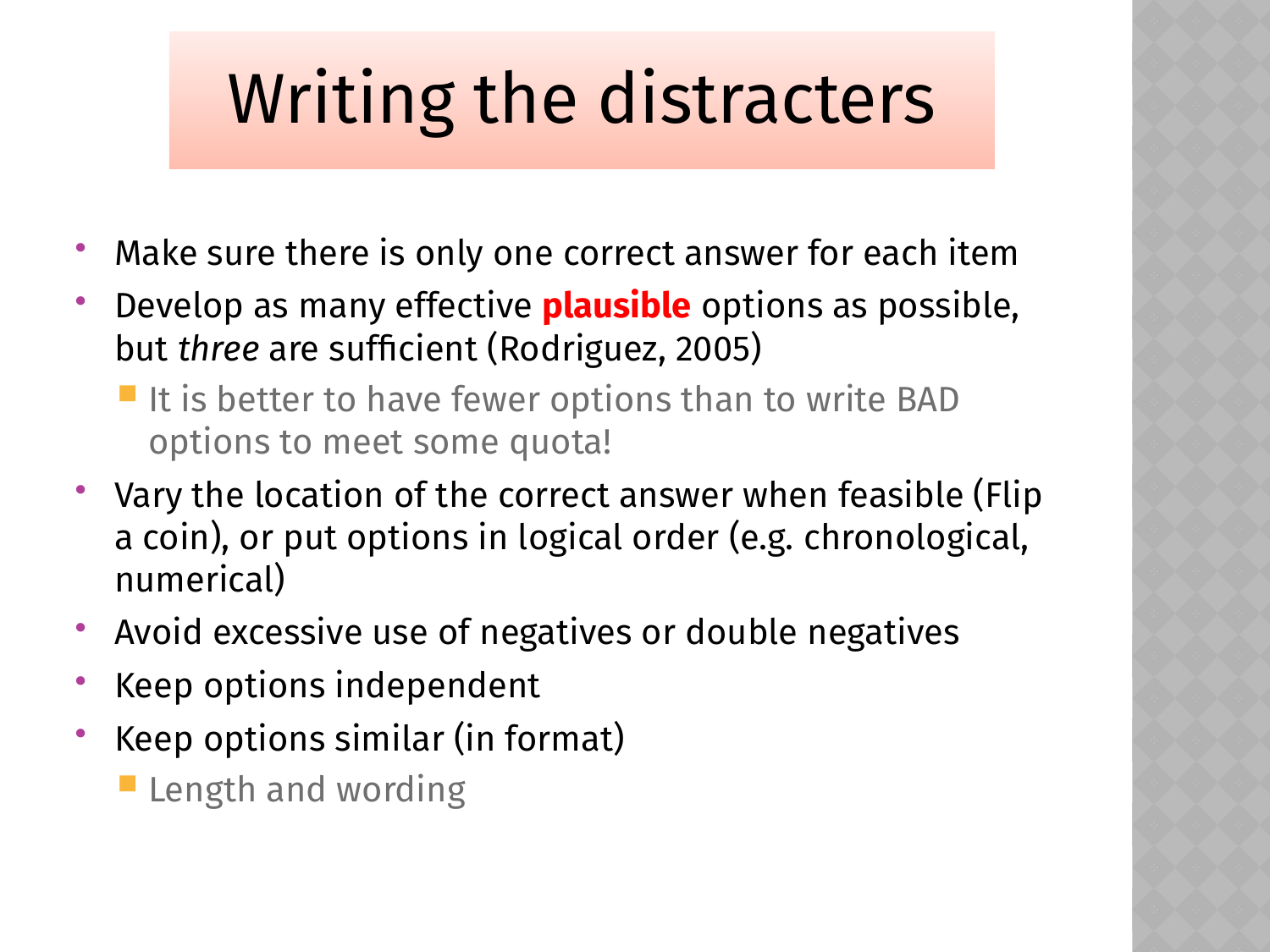

Writing the distracters
Make sure there is only one correct answer for each item
Develop as many effective plausible options as possible, but three are sufficient (Rodriguez, 2005)
It is better to have fewer options than to write BAD options to meet some quota!
Vary the location of the correct answer when feasible (Flip a coin), or put options in logical order (e.g. chronological, numerical)
Avoid excessive use of negatives or double negatives
Keep options independent
Keep options similar (in format)
Length and wording